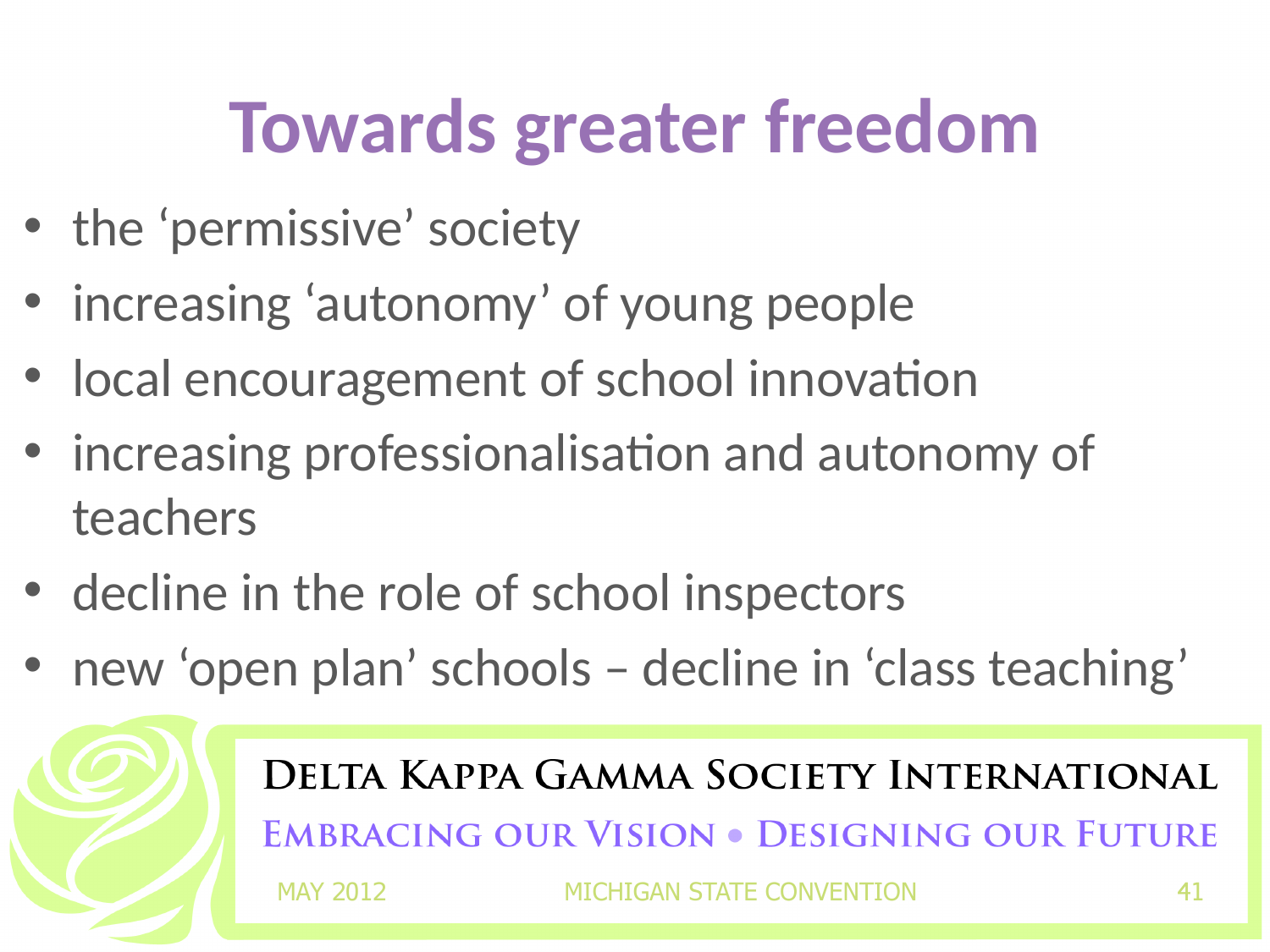

# Towards greater freedom
the ‘permissive’ society
increasing ‘autonomy’ of young people
local encouragement of school innovation
increasing professionalisation and autonomy of teachers
decline in the role of school inspectors
new ‘open plan’ schools – decline in ‘class teaching’

MAY 2012

MICHIGAN STATE CONVENTION

41